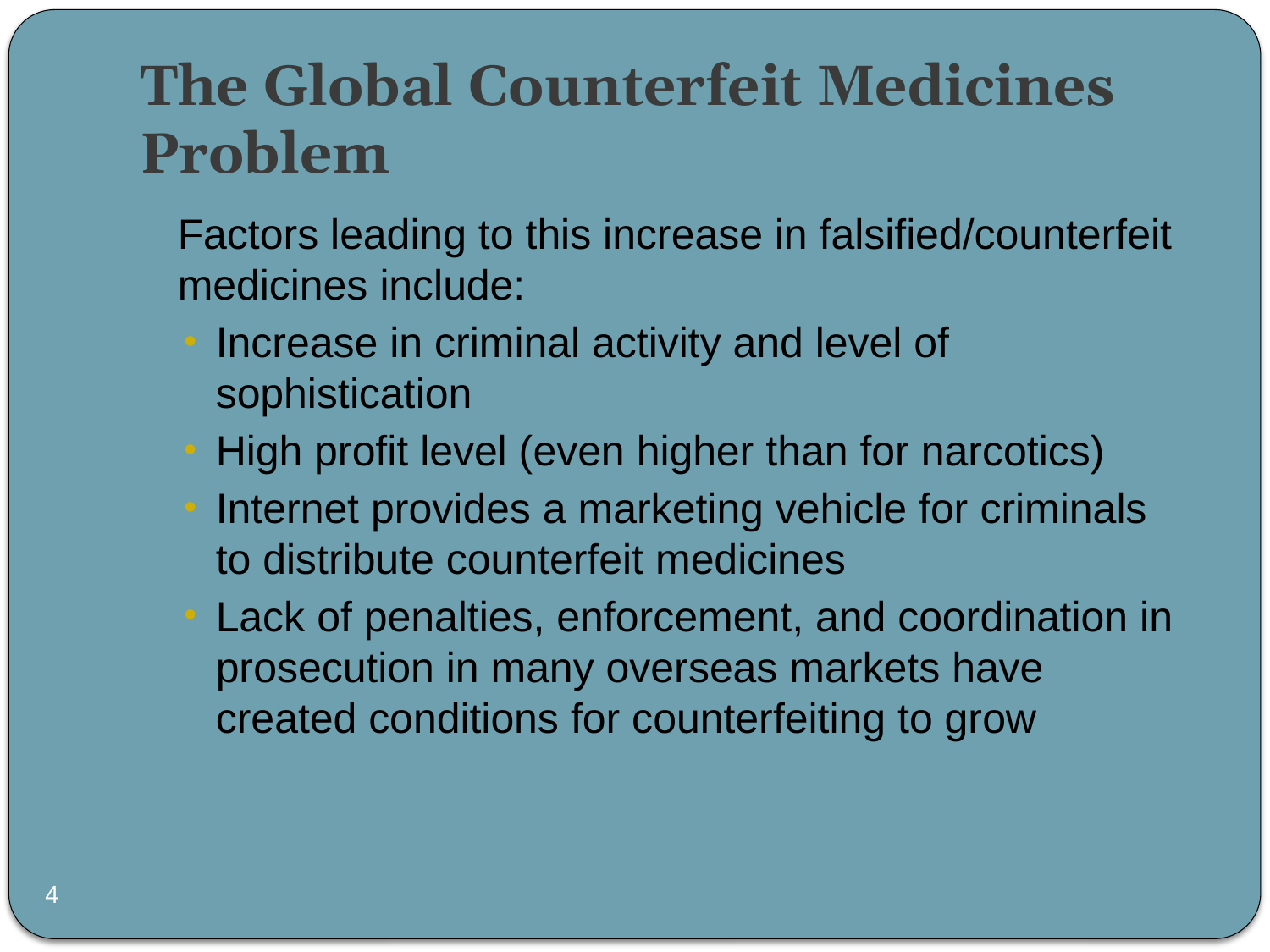

# The Global Counterfeit Medicines Problem
Factors leading to this increase in falsified/counterfeit medicines include:
Increase in criminal activity and level of sophistication
High profit level (even higher than for narcotics)
Internet provides a marketing vehicle for criminals to distribute counterfeit medicines
Lack of penalties, enforcement, and coordination in prosecution in many overseas markets have created conditions for counterfeiting to grow

4